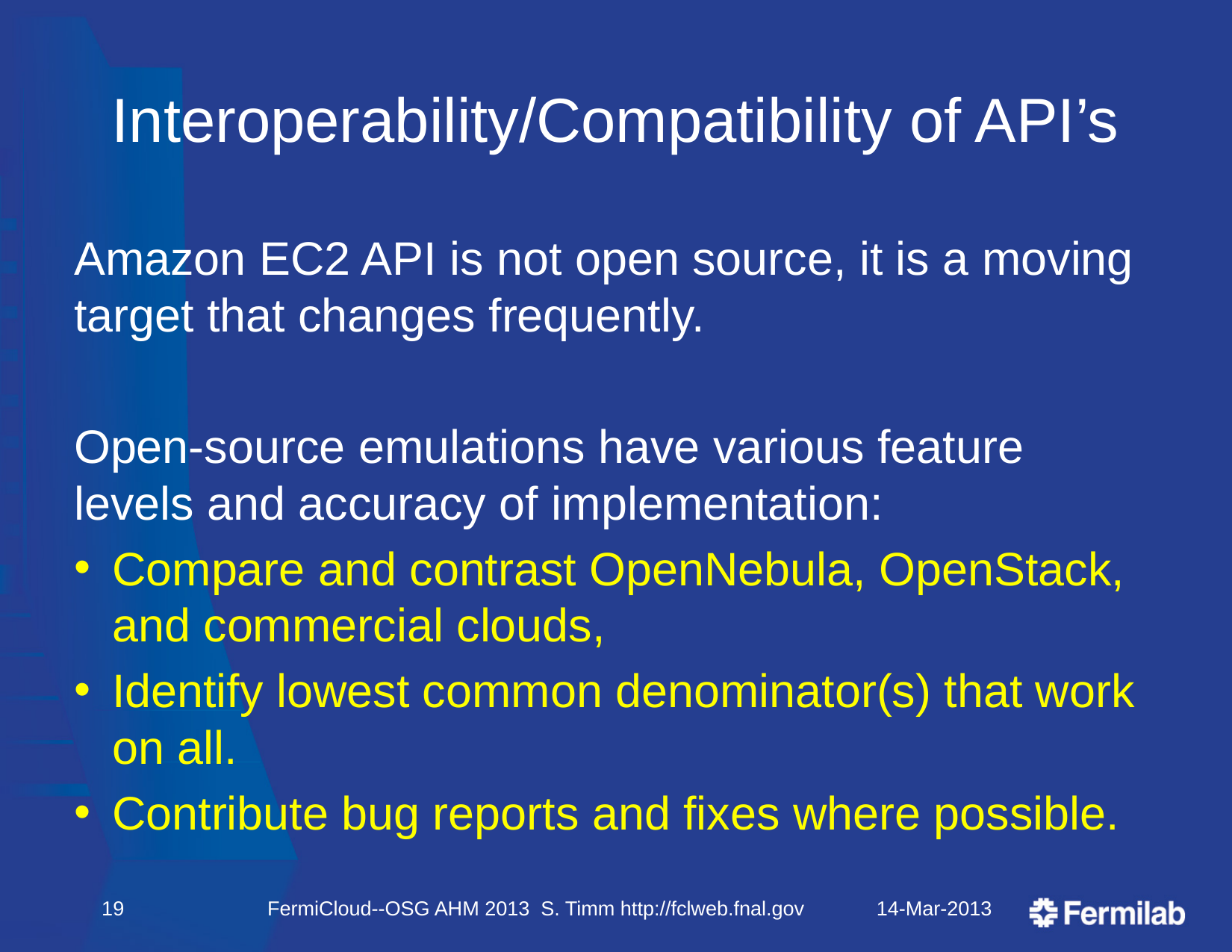

# Interoperability/Compatibility of API’s
Amazon EC2 API is not open source, it is a moving target that changes frequently.

Open-source emulations have various feature levels and accuracy of implementation:
Compare and contrast OpenNebula, OpenStack, and commercial clouds,
Identify lowest common denominator(s) that work on all.
Contribute bug reports and fixes where possible.
19
FermiCloud--OSG AHM 2013  S. Timm http://fclweb.fnal.gov
14-Mar-2013